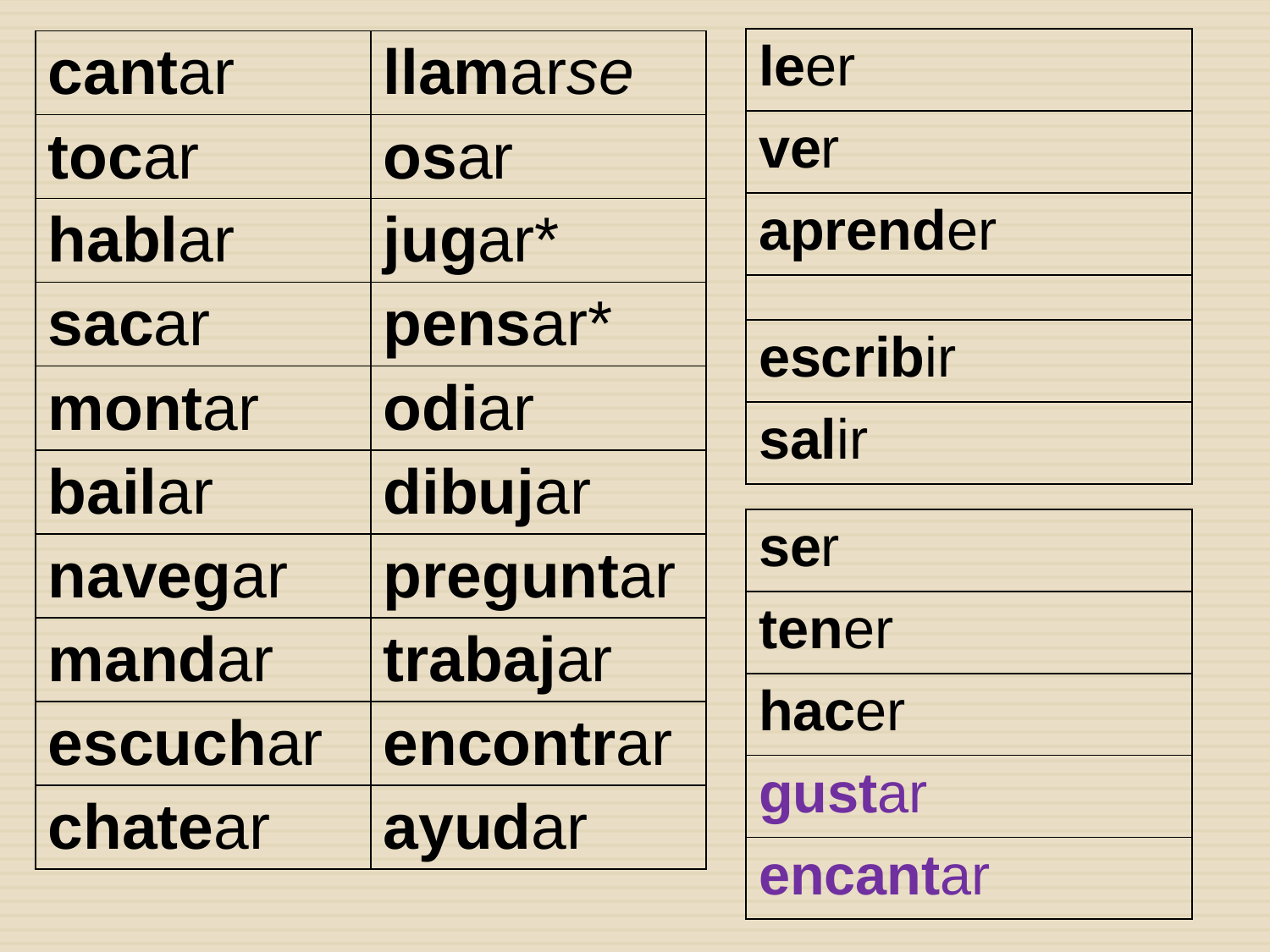

| leer |
| --- |
| ver |
| aprender |
|  |
| escribir |
| salir |
| cantar | llamarse |
| --- | --- |
| tocar | osar |
| hablar | jugar\* |
| sacar | pensar\* |
| montar | odiar |
| bailar | dibujar |
| navegar | preguntar |
| mandar | trabajar |
| escuchar | encontrar |
| chatear | ayudar |
| ser |
| --- |
| tener |
| hacer |
| gustar |
| encantar |